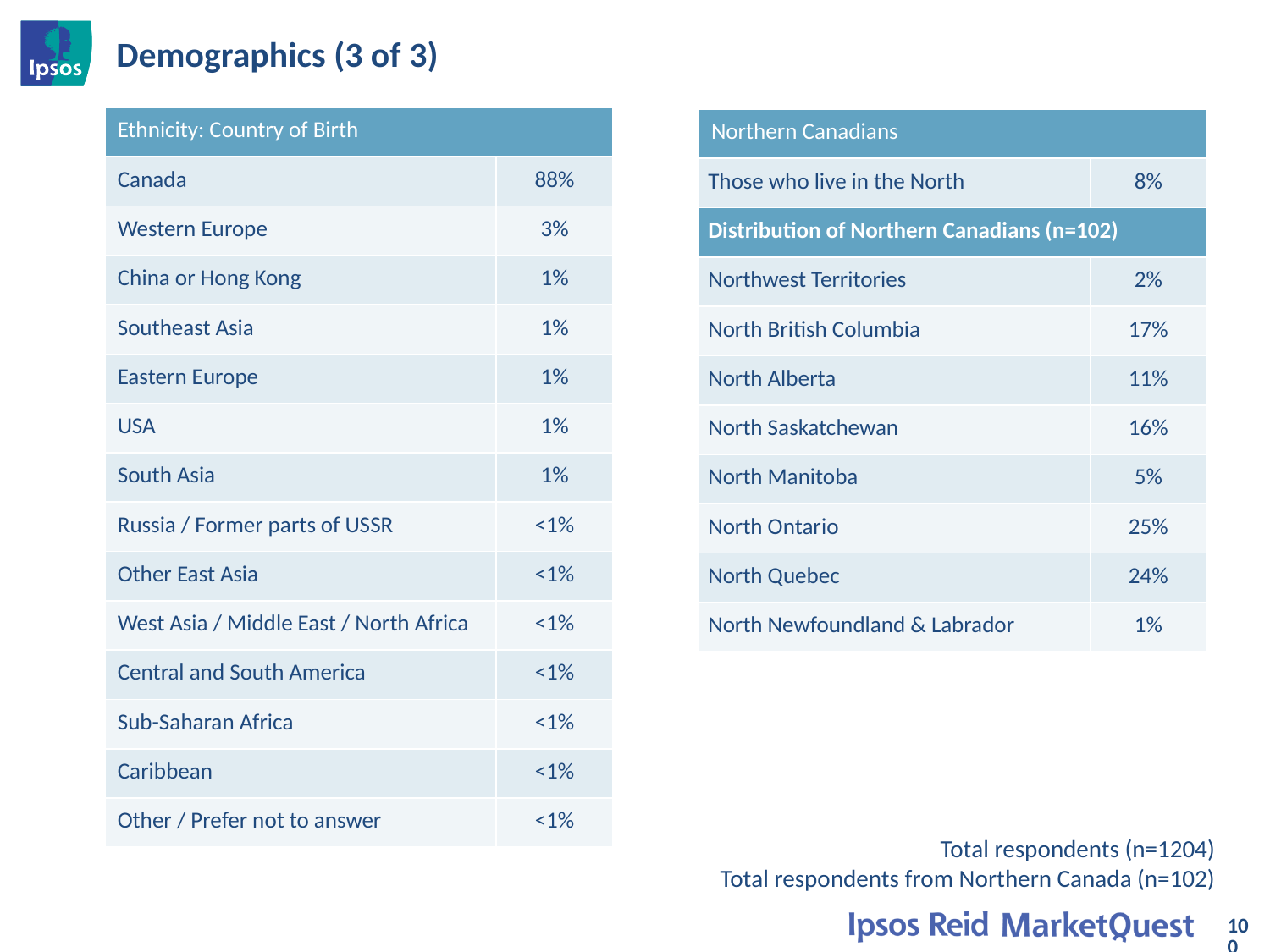

# Demographics (3 of 3)
| Ethnicity: Country of Birth |  |
| --- | --- |
| Canada | 88% |
| Western Europe | 3% |
| China or Hong Kong | 1% |
| Southeast Asia | 1% |
| Eastern Europe | 1% |
| USA | 1% |
| South Asia | 1% |
| Russia / Former parts of USSR | <1% |
| Other East Asia | <1% |
| West Asia / Middle East / North Africa | <1% |
| Central and South America | <1% |
| Sub-Saharan Africa | <1% |
| Caribbean | <1% |
| Other / Prefer not to answer | <1% |
| Northern Canadians |  |
| --- | --- |
| Those who live in the North | 8% |
| Distribution of Northern Canadians (n=102) |  |
| Northwest Territories | 2% |
| North British Columbia | 17% |
| North Alberta | 11% |
| North Saskatchewan | 16% |
| North Manitoba | 5% |
| North Ontario | 25% |
| North Quebec | 24% |
| North Newfoundland & Labrador | 1% |
Total respondents (n=1204)
Total respondents from Northern Canada (n=102)
100